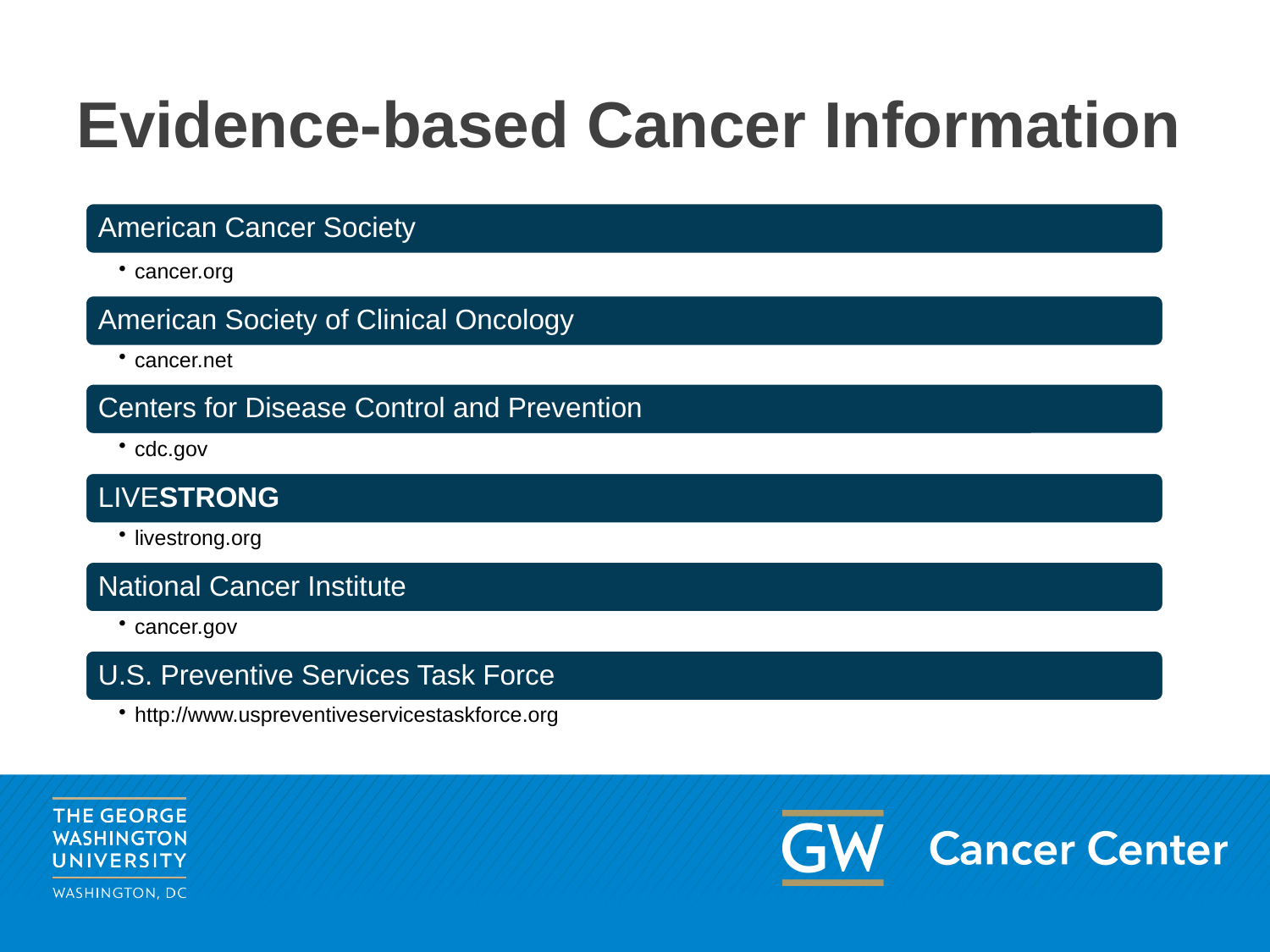

# Evidence-based Cancer Information
American Cancer Society
cancer.org
American Society of Clinical Oncology
cancer.net
Centers for Disease Control and Prevention
cdc.gov
LIVESTRONG
livestrong.org
National Cancer Institute
cancer.gov
U.S. Preventive Services Task Force
http://www.uspreventiveservicestaskforce.org